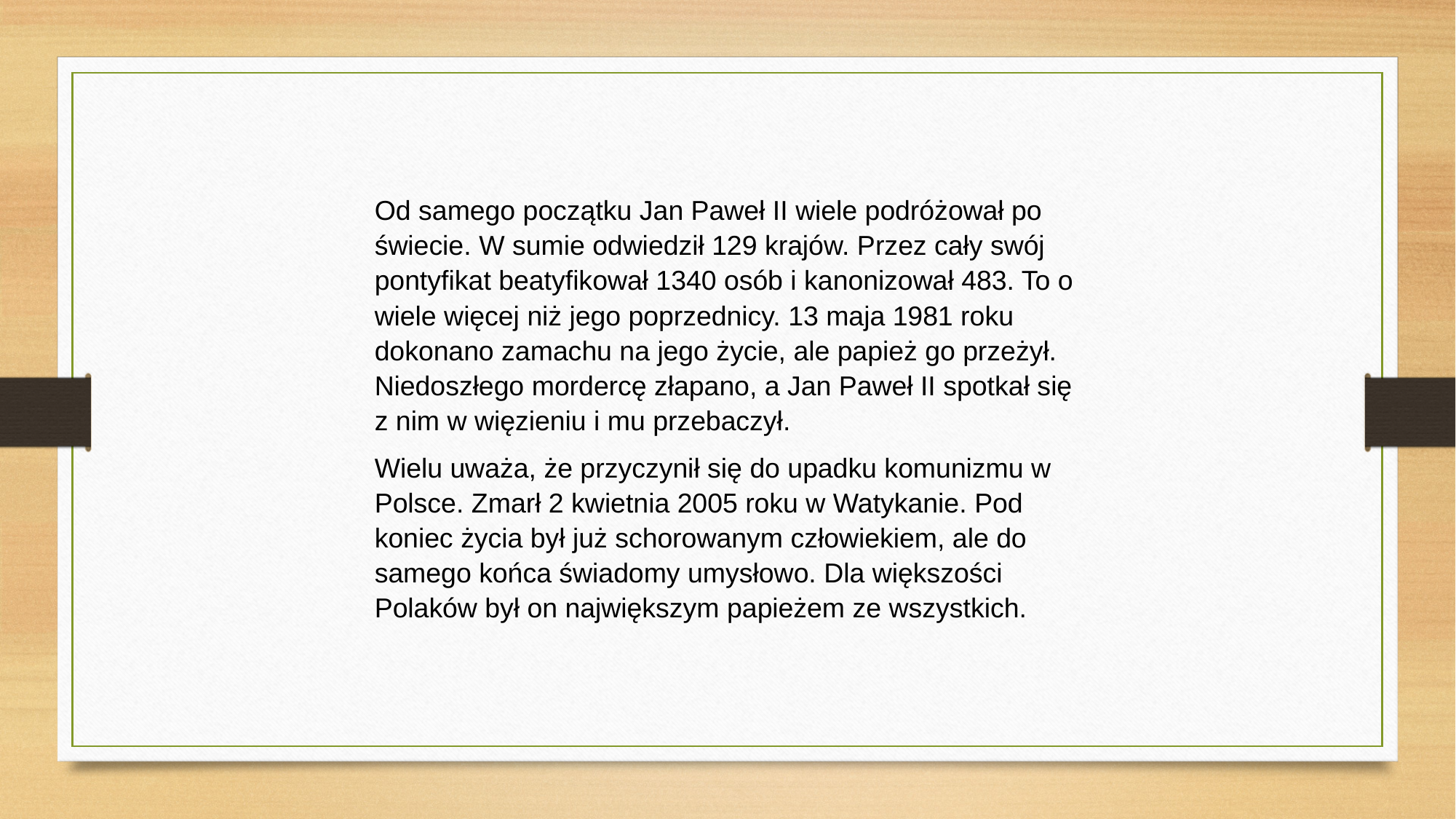

Od samego początku Jan Paweł II wiele podróżował po świecie. W sumie odwiedził 129 krajów. Przez cały swój pontyfikat beatyfikował 1340 osób i kanonizował 483. To o wiele więcej niż jego poprzednicy. 13 maja 1981 roku dokonano zamachu na jego życie, ale papież go przeżył. Niedoszłego mordercę złapano, a Jan Paweł II spotkał się z nim w więzieniu i mu przebaczył.
Wielu uważa, że przyczynił się do upadku komunizmu w Polsce. Zmarł 2 kwietnia 2005 roku w Watykanie. Pod koniec życia był już schorowanym człowiekiem, ale do samego końca świadomy umysłowo. Dla większości Polaków był on największym papieżem ze wszystkich.